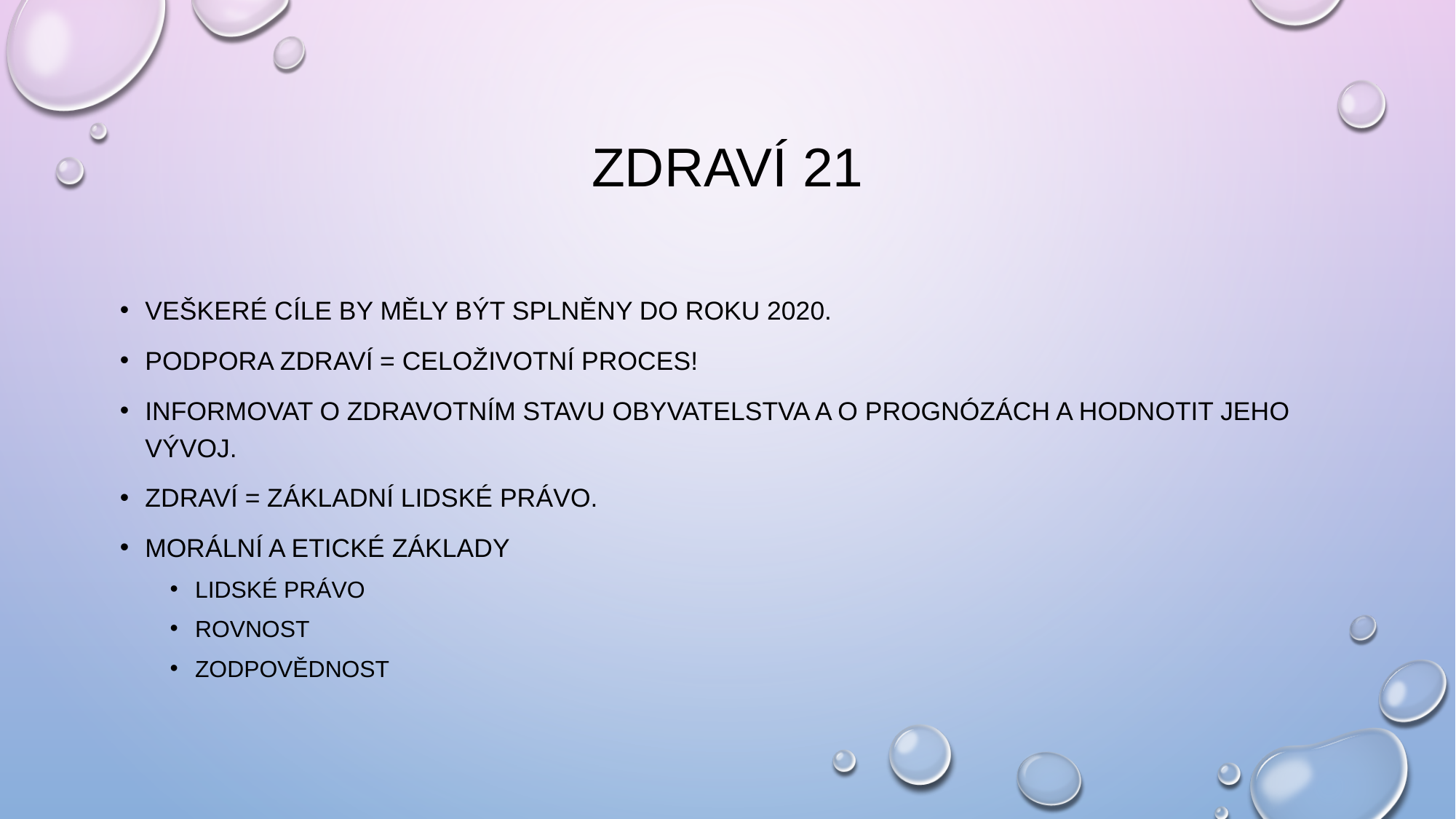

# ZDRAVÍ 21
Veškeré cíle by měly být splněny do roku 2020.
Podpora zdraví = celoživotní proces!
Informovat o zdravotním stavu obyvatelstva a o prognózách a hodnotit jeho vývoj.
ZDRAVÍ = základní lidské právo.
morální a etické základy
lidské právo
rovnost
zodpovědnost